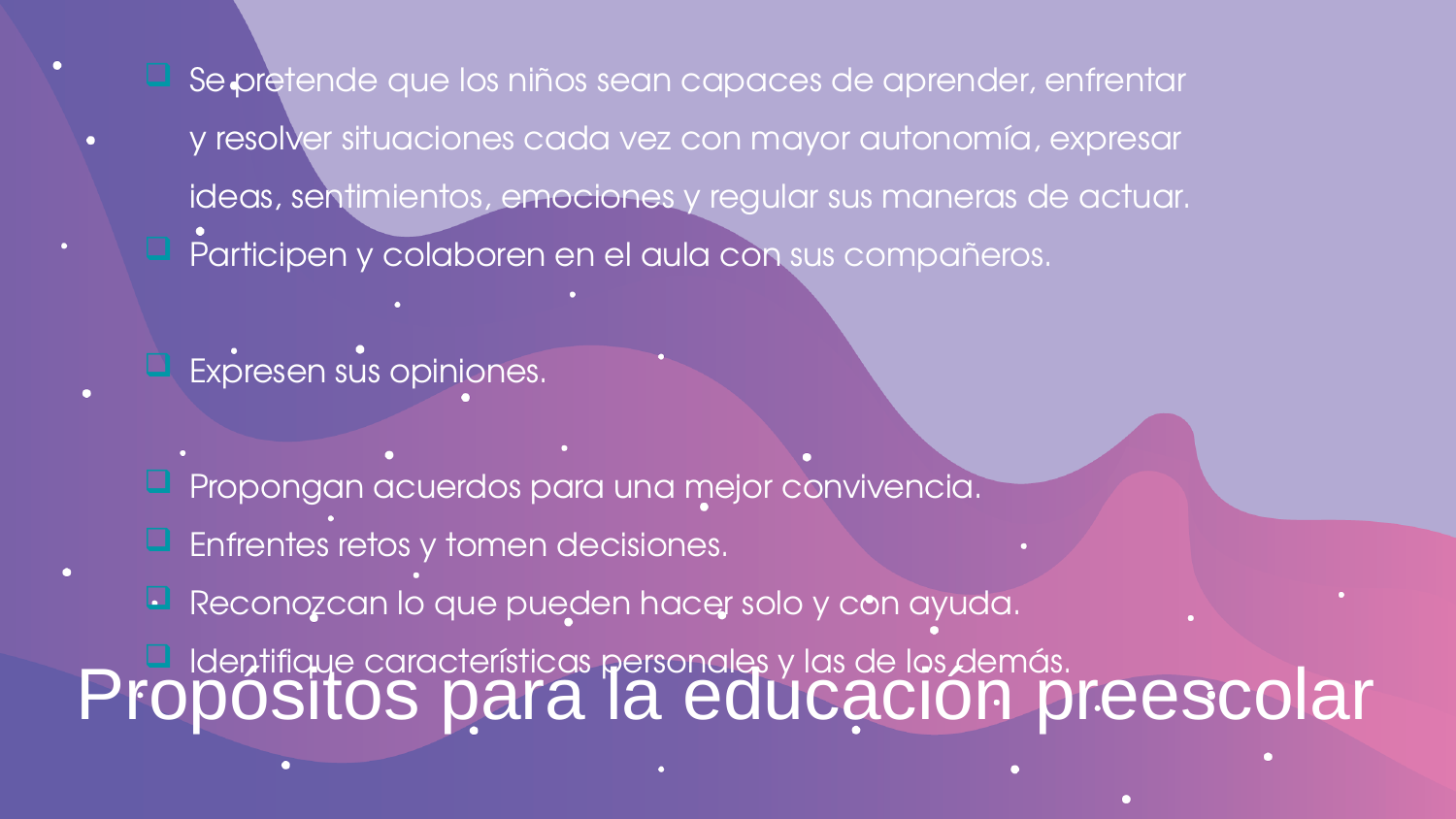

Se pretende que los niños sean capaces de aprender, enfrentar y resolver situaciones cada vez con mayor autonomía, expresar ideas, sentimientos, emociones y regular sus maneras de actuar.
Participen y colaboren en el aula con sus compañeros.
Expresen sus opiniones.
Propongan acuerdos para una mejor convivencia.
Enfrentes retos y tomen decisiones.
Reconozcan lo que pueden hacer solo y con ayuda.
Identifique características personales y las de los demás.
# Propósitos para la educación preescolar